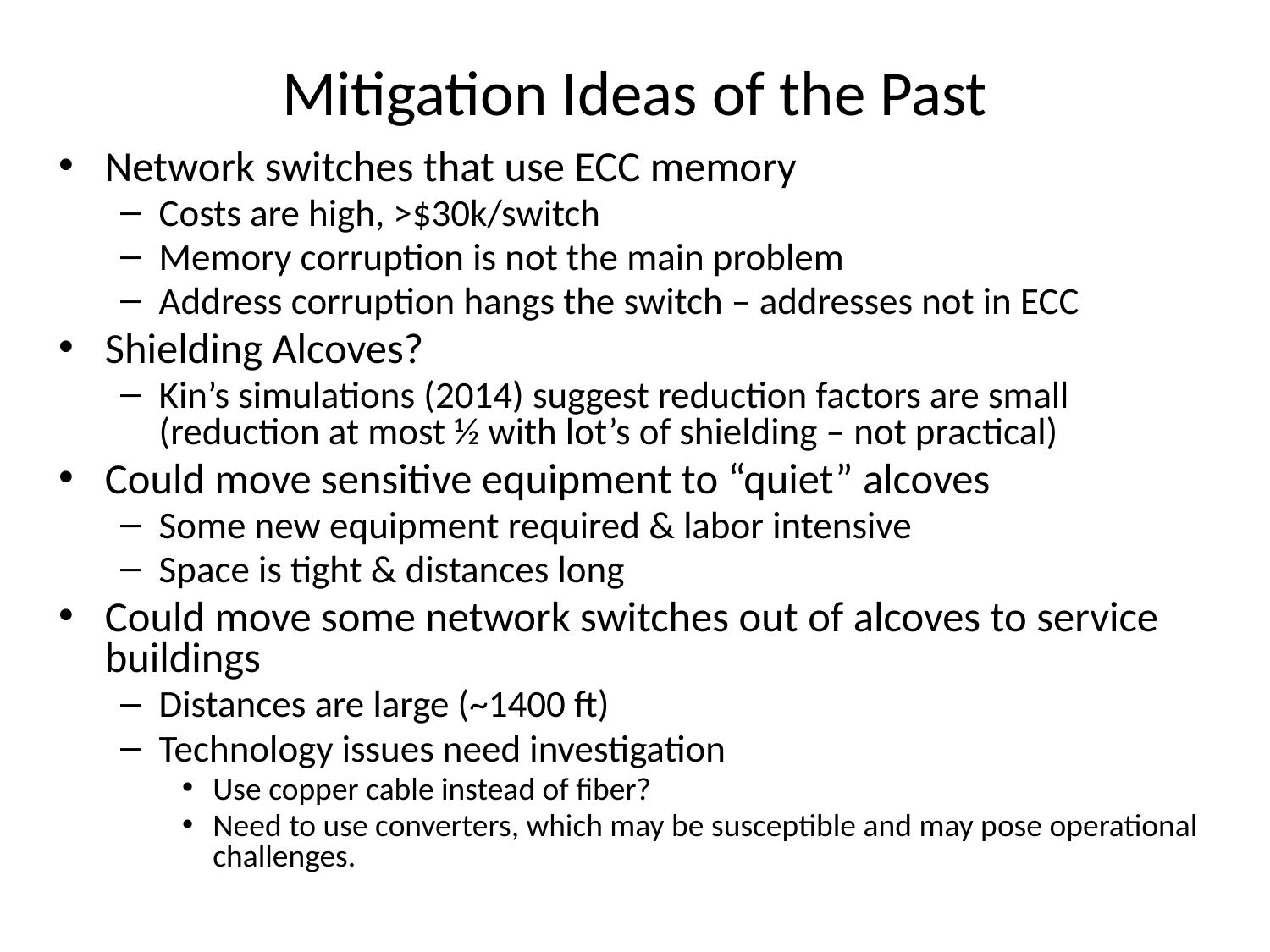

# Mitigation Ideas of the Past
Network switches that use ECC memory
Costs are high, >$30k/switch
Memory corruption is not the main problem
Address corruption hangs the switch – addresses not in ECC
Shielding Alcoves?
Kin’s simulations (2014) suggest reduction factors are small (reduction at most ½ with lot’s of shielding – not practical)
Could move sensitive equipment to “quiet” alcoves
Some new equipment required & labor intensive
Space is tight & distances long
Could move some network switches out of alcoves to service buildings
Distances are large (~1400 ft)
Technology issues need investigation
Use copper cable instead of fiber?
Need to use converters, which may be susceptible and may pose operational challenges.